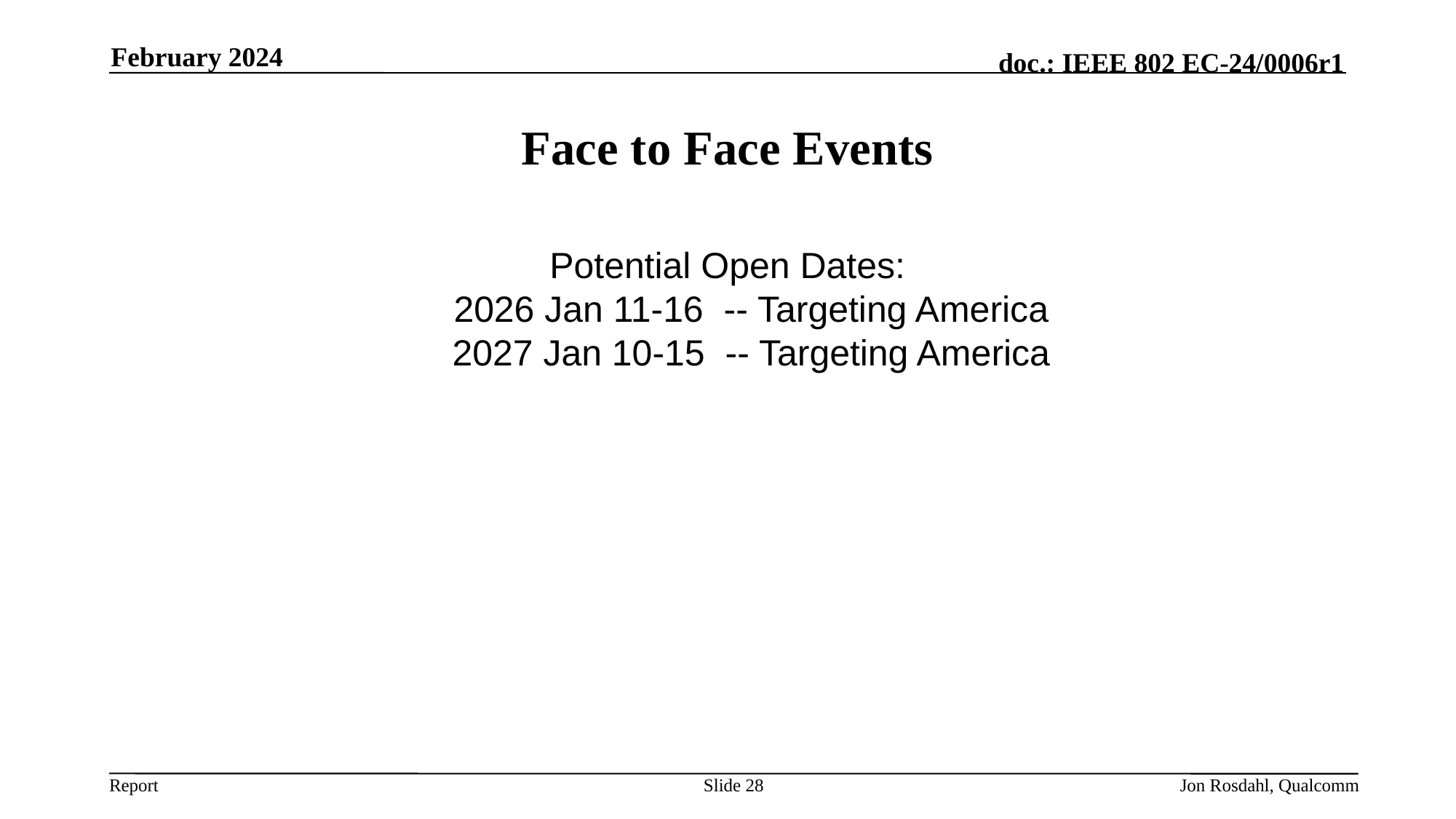

February 2024
# Face to Face Events
Potential Open Dates:
2026 Jan 11-16  -- Targeting America
2027 Jan 10-15  -- Targeting America

Slide 28
Jon Rosdahl, Qualcomm